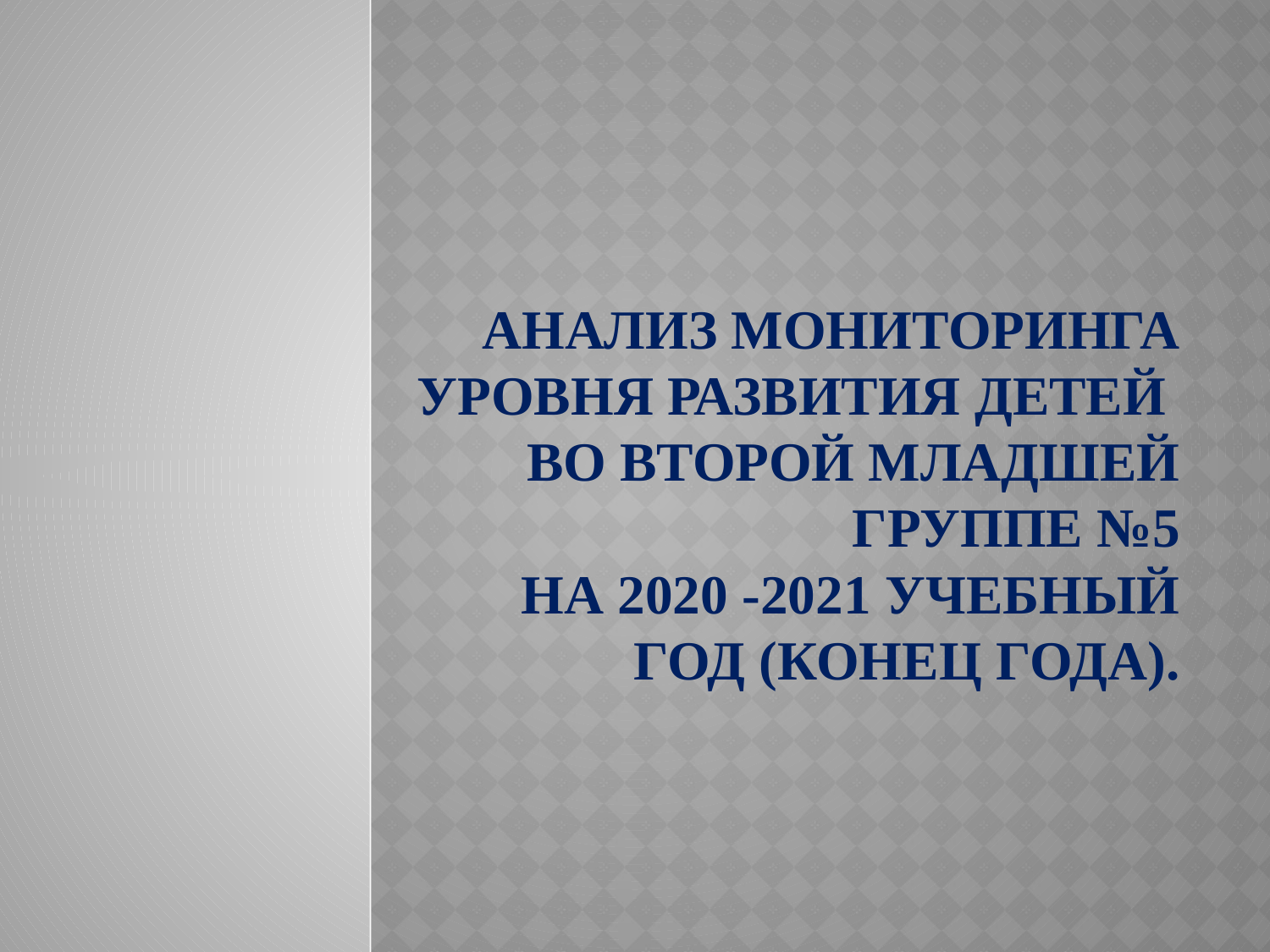

# Анализ мониторинга уровня развития детей Во второй младшей группе №5 На 2020 -2021 учебный год (конец года).